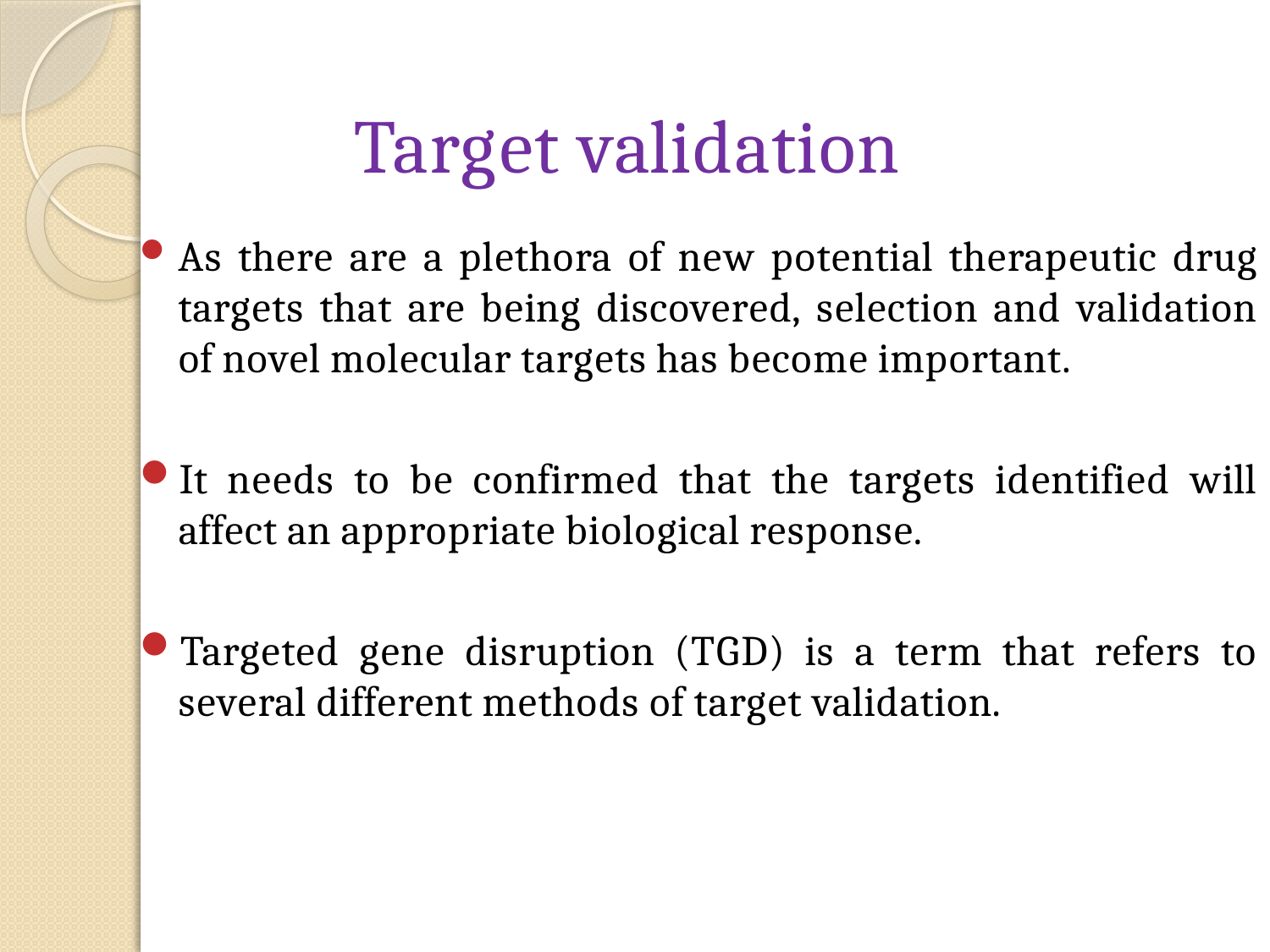

# Target validation
As there are a plethora of new potential therapeutic drug targets that are being discovered, selection and validation of novel molecular targets has become important.

It needs to be confirmed that the targets identified will affect an appropriate biological response.

Targeted gene disruption (TGD) is a term that refers to several different methods of target validation.